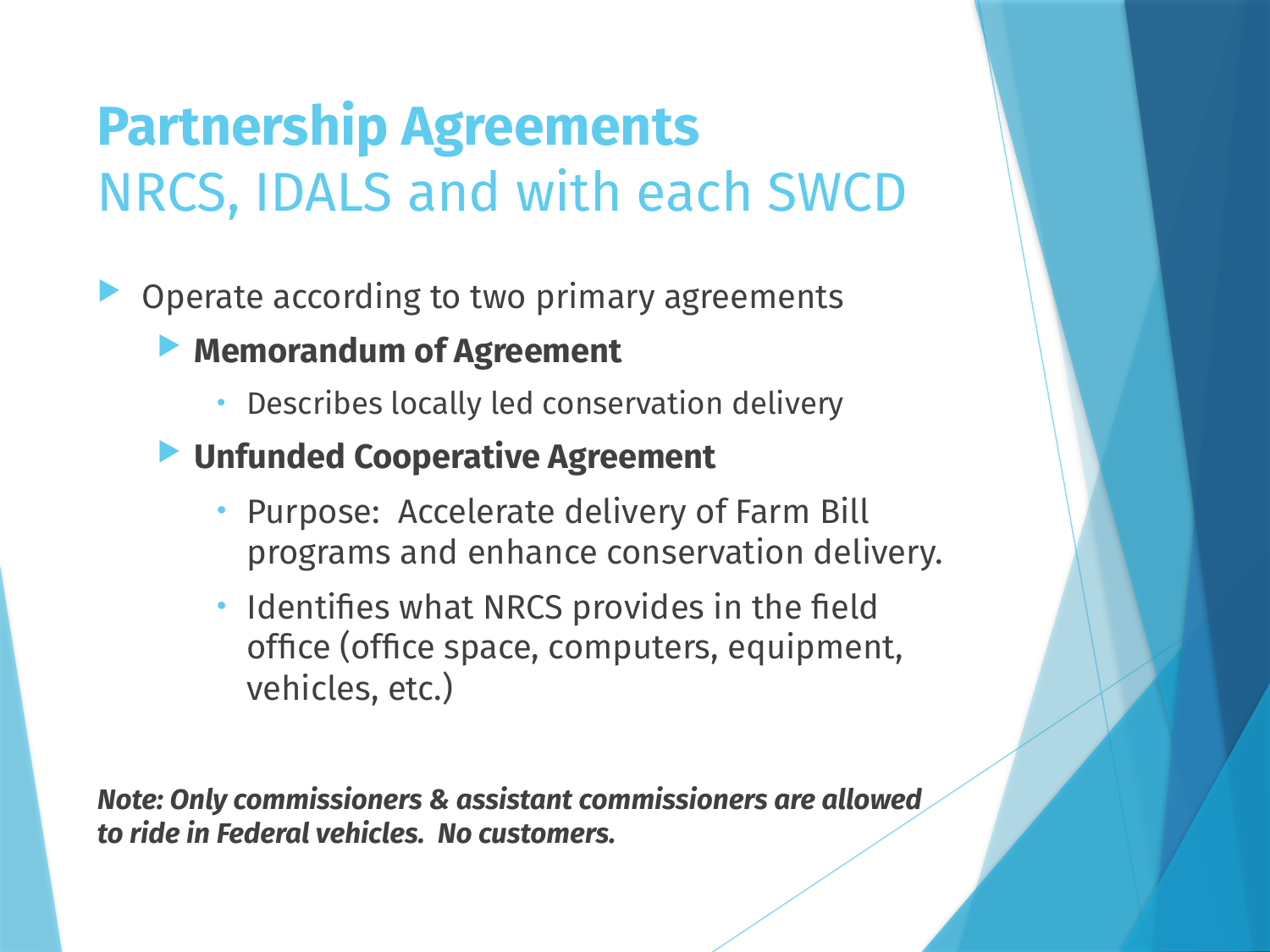

# Partnership Agreements NRCS, IDALS and with each SWCD
Operate according to two primary agreements
Memorandum of Agreement
Describes locally led conservation delivery
Unfunded Cooperative Agreement
Purpose:  Accelerate delivery of Farm Bill programs and enhance conservation delivery.
Identifies what NRCS provides in the field office (office space, computers, equipment, vehicles, etc.)

Note: Only commissioners & assistant commissioners are allowed to ride in Federal vehicles.  No customers.